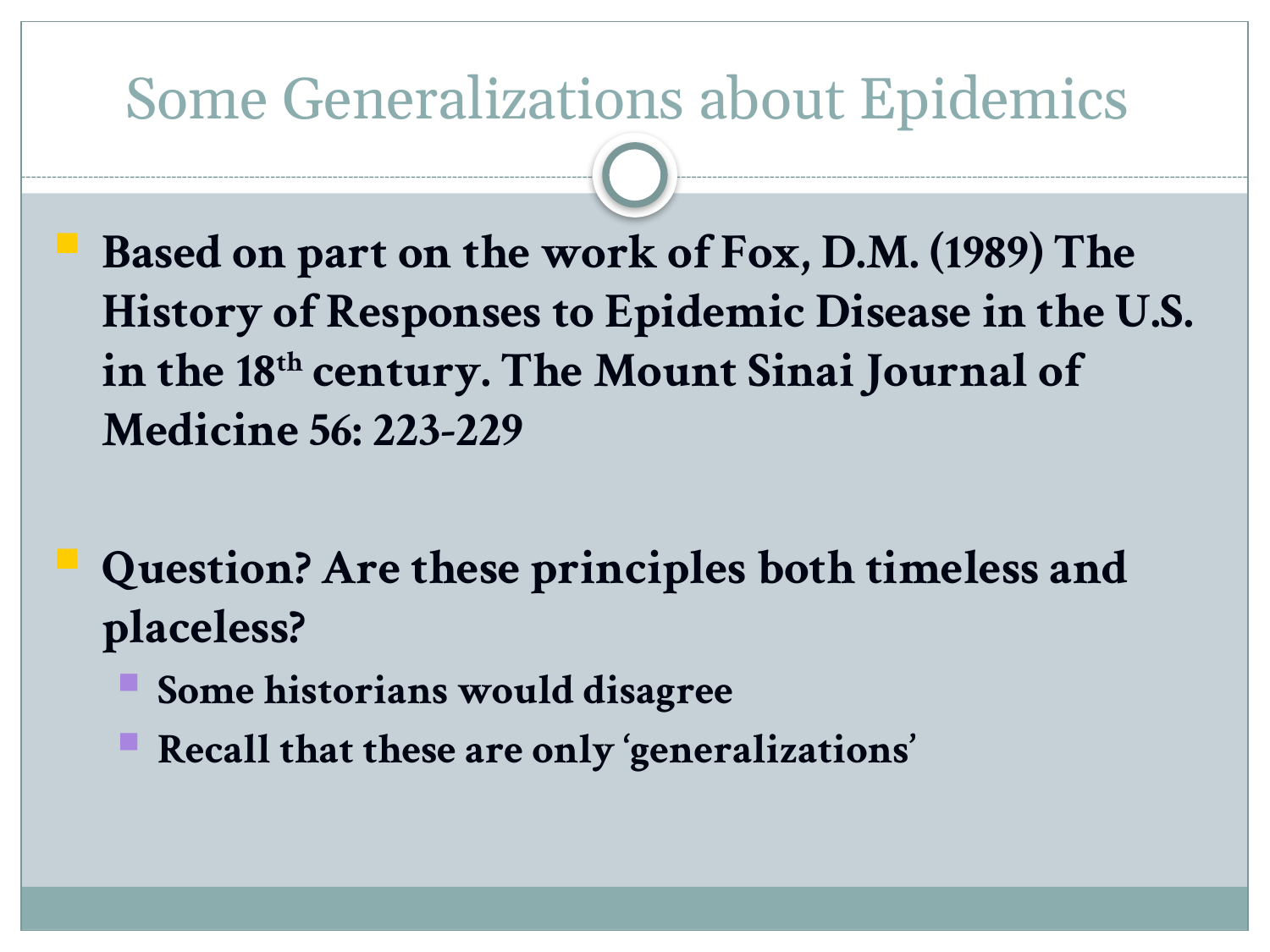

# Some Generalizations about Epidemics
Based on part on the work of Fox, D.M. (1989) The History of Responses to Epidemic Disease in the U.S. in the 18th century. The Mount Sinai Journal of Medicine 56: 223-229

Question? Are these principles both timeless and placeless?
Some historians would disagree
Recall that these are only ‘generalizations’